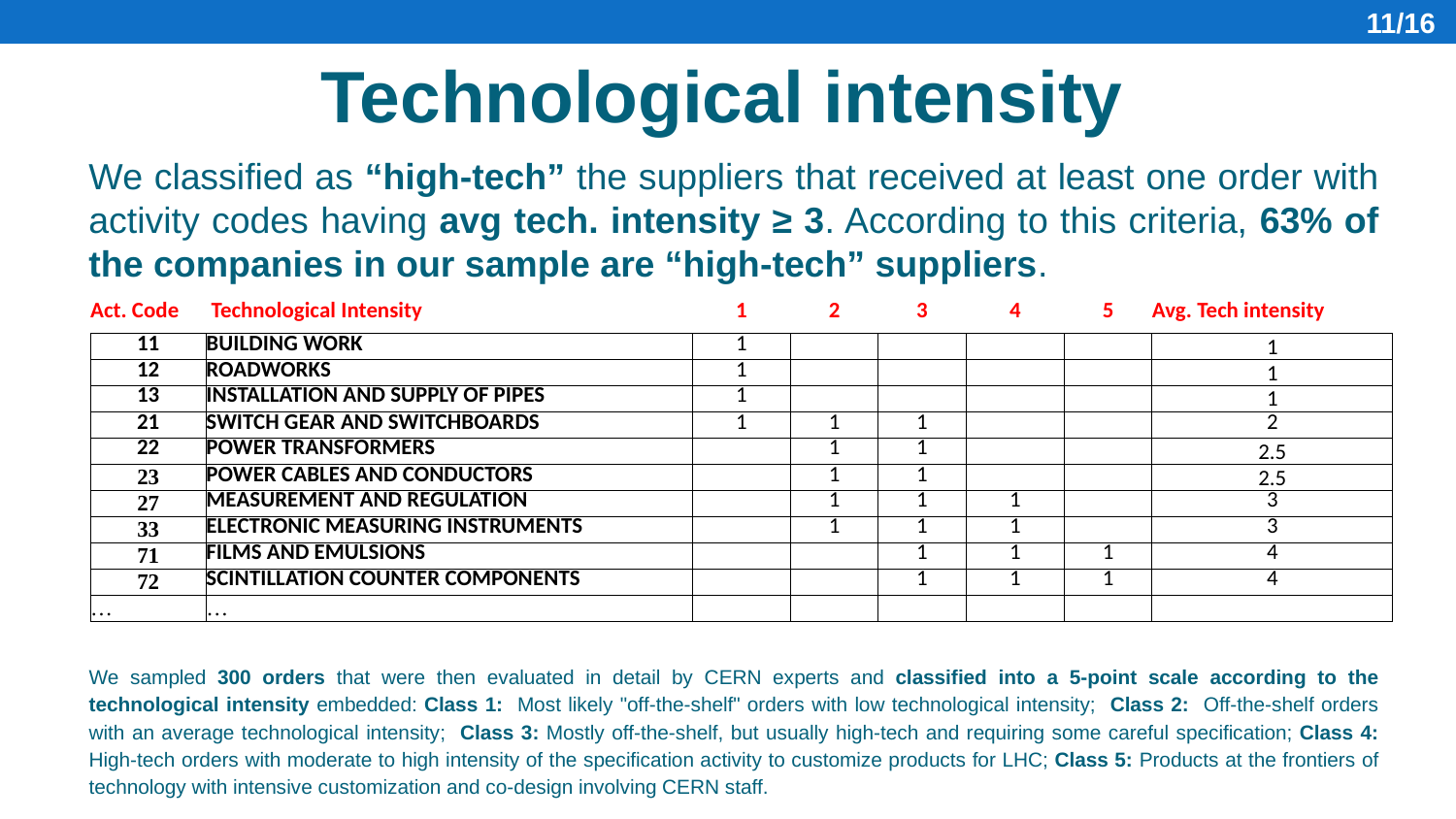

11/16
Technological intensity
We classified as “high-tech” the suppliers that received at least one order with activity codes having avg tech. intensity ≥ 3. According to this criteria, 63% of the companies in our sample are “high-tech” suppliers.
| Act. Code | Technological Intensity | 1 | 2 | 3 | 4 | 5 | Avg. Tech intensity |
| --- | --- | --- | --- | --- | --- | --- | --- |
| 11 | BUILDING WORK | 1 |  |  |  |  | 1 |
| 12 | ROADWORKS | 1 |  |  |  |  | 1 |
| 13 | INSTALLATION AND SUPPLY OF PIPES | 1 |  |  |  |  | 1 |
| 21 | SWITCH GEAR AND SWITCHBOARDS | 1 | 1 | 1 |  |  | 2 |
| 22 | POWER TRANSFORMERS |  | 1 | 1 |  |  | 2.5 |
| 23 | POWER CABLES AND CONDUCTORS |  | 1 | 1 |  |  | 2.5 |
| 27 | MEASUREMENT AND REGULATION |  | 1 | 1 | 1 |  | 3 |
| 33 | ELECTRONIC MEASURING INSTRUMENTS |  | 1 | 1 | 1 |  | 3 |
| 71 | FILMS AND EMULSIONS |  |  | 1 | 1 | 1 | 4 |
| 72 | SCINTILLATION COUNTER COMPONENTS |  |  | 1 | 1 | 1 | 4 |
| … | … |  |  |  |  |  |  |
We sampled 300 orders that were then evaluated in detail by CERN experts and classified into a 5-point scale according to the technological intensity embedded: Class 1:  Most likely "off-the-shelf" orders with low technological intensity;  Class 2:  Off-the-shelf orders with an average technological intensity;  Class 3: Mostly off-the-shelf, but usually high-tech and requiring some careful specification; Class 4: High-tech orders with moderate to high intensity of the specification activity to customize products for LHC; Class 5: Products at the frontiers of technology with intensive customization and co-design involving CERN staff.